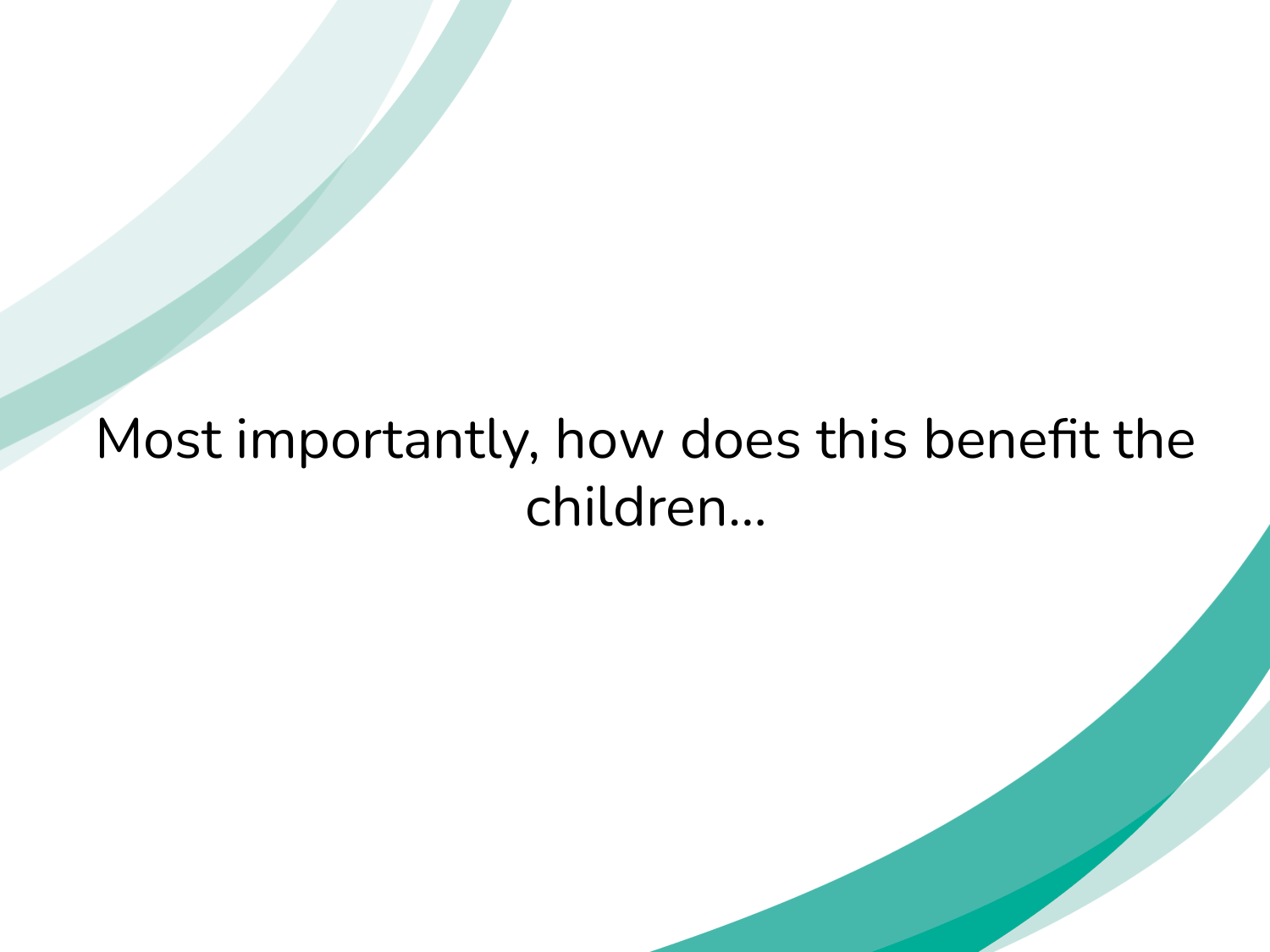

Most importantly, how does this benefit the children…